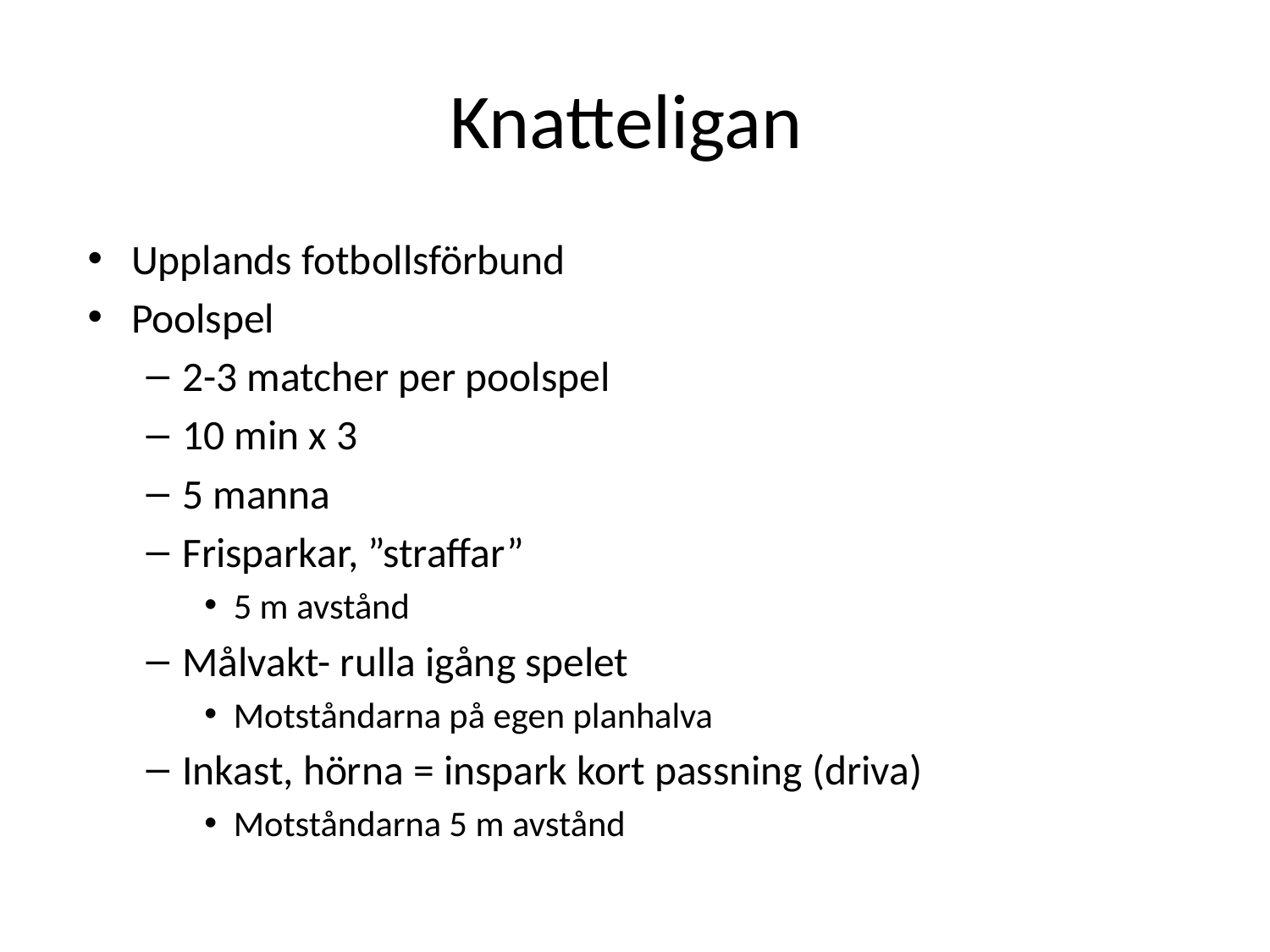

# Knatteligan
Upplands fotbollsförbund
Poolspel
2-3 matcher per poolspel
10 min x 3
5 manna
Frisparkar, ”straffar”
5 m avstånd
Målvakt- rulla igång spelet
Motståndarna på egen planhalva
Inkast, hörna = inspark kort passning (driva)
Motståndarna 5 m avstånd